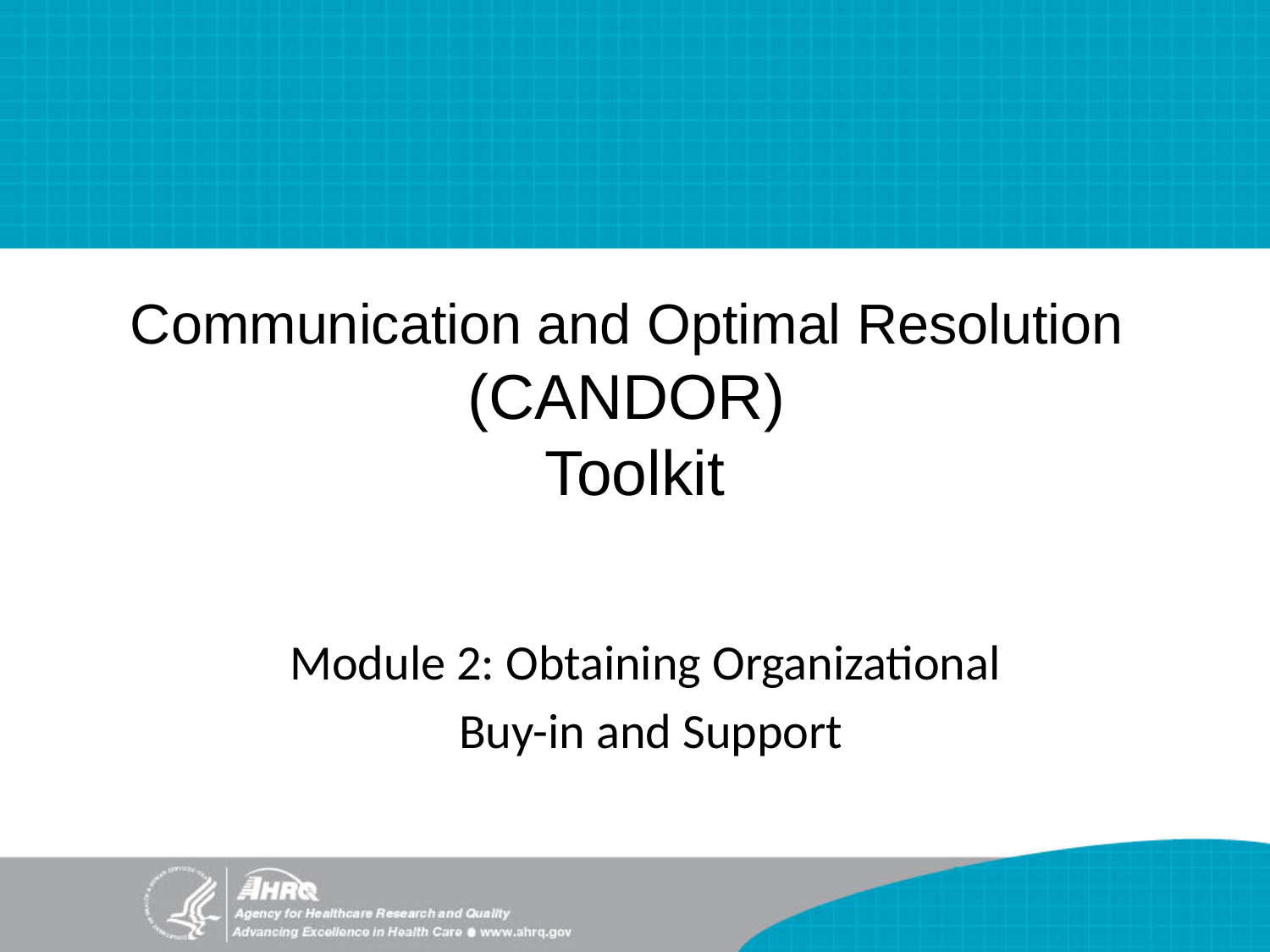

# Communication and Optimal Resolution (CANDOR) Toolkit
Module 2: Obtaining Organizational
Buy-in and Support